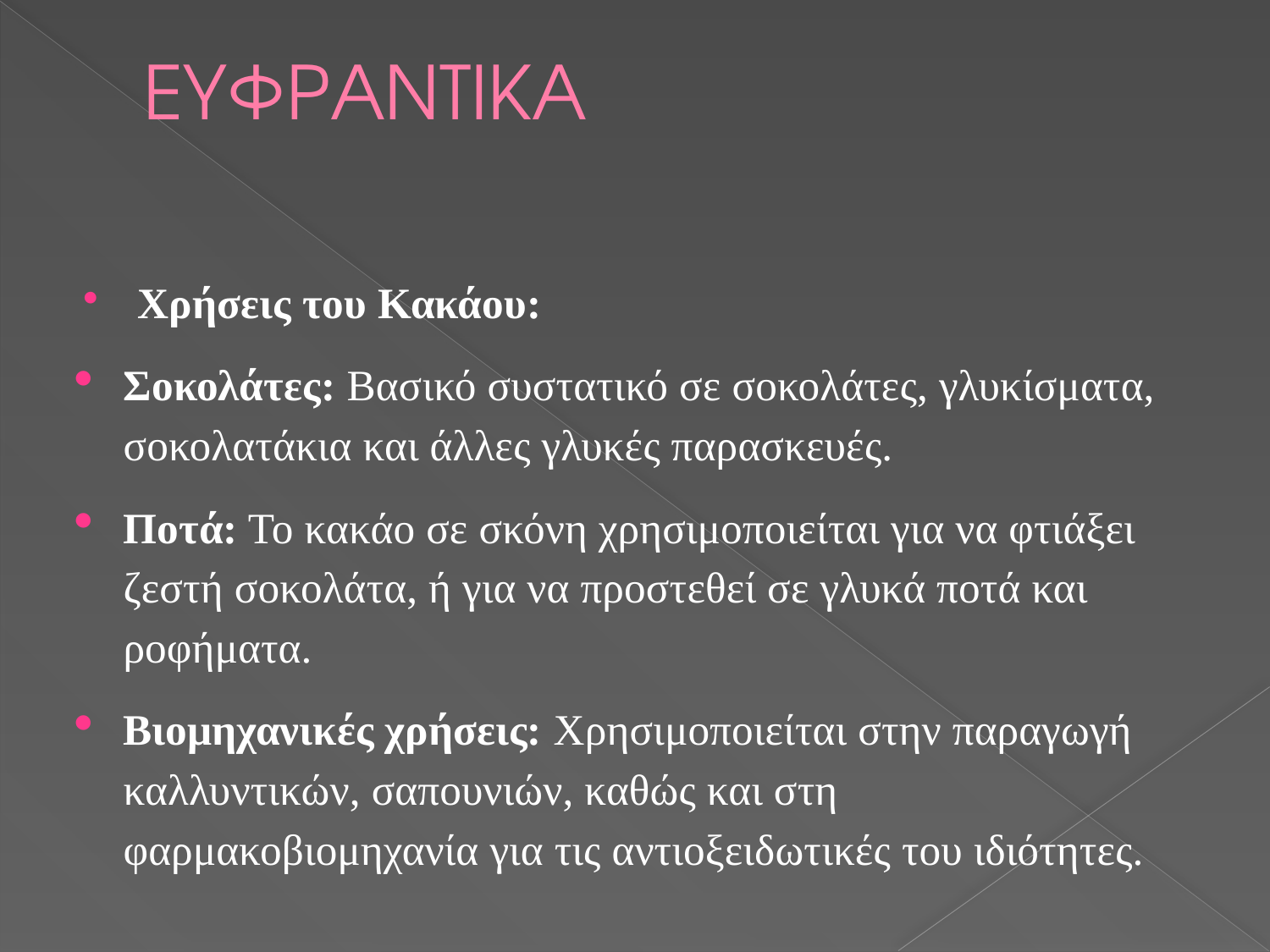

# ΕΥΦΡΑΝΤΙΚΑ
Χρήσεις του Κακάου:
Σοκολάτες: Βασικό συστατικό σε σοκολάτες, γλυκίσματα, σοκολατάκια και άλλες γλυκές παρασκευές.
Ποτά: Το κακάο σε σκόνη χρησιμοποιείται για να φτιάξει ζεστή σοκολάτα, ή για να προστεθεί σε γλυκά ποτά και ροφήματα.
Βιομηχανικές χρήσεις: Χρησιμοποιείται στην παραγωγή καλλυντικών, σαπουνιών, καθώς και στη φαρμακοβιομηχανία για τις αντιοξειδωτικές του ιδιότητες.